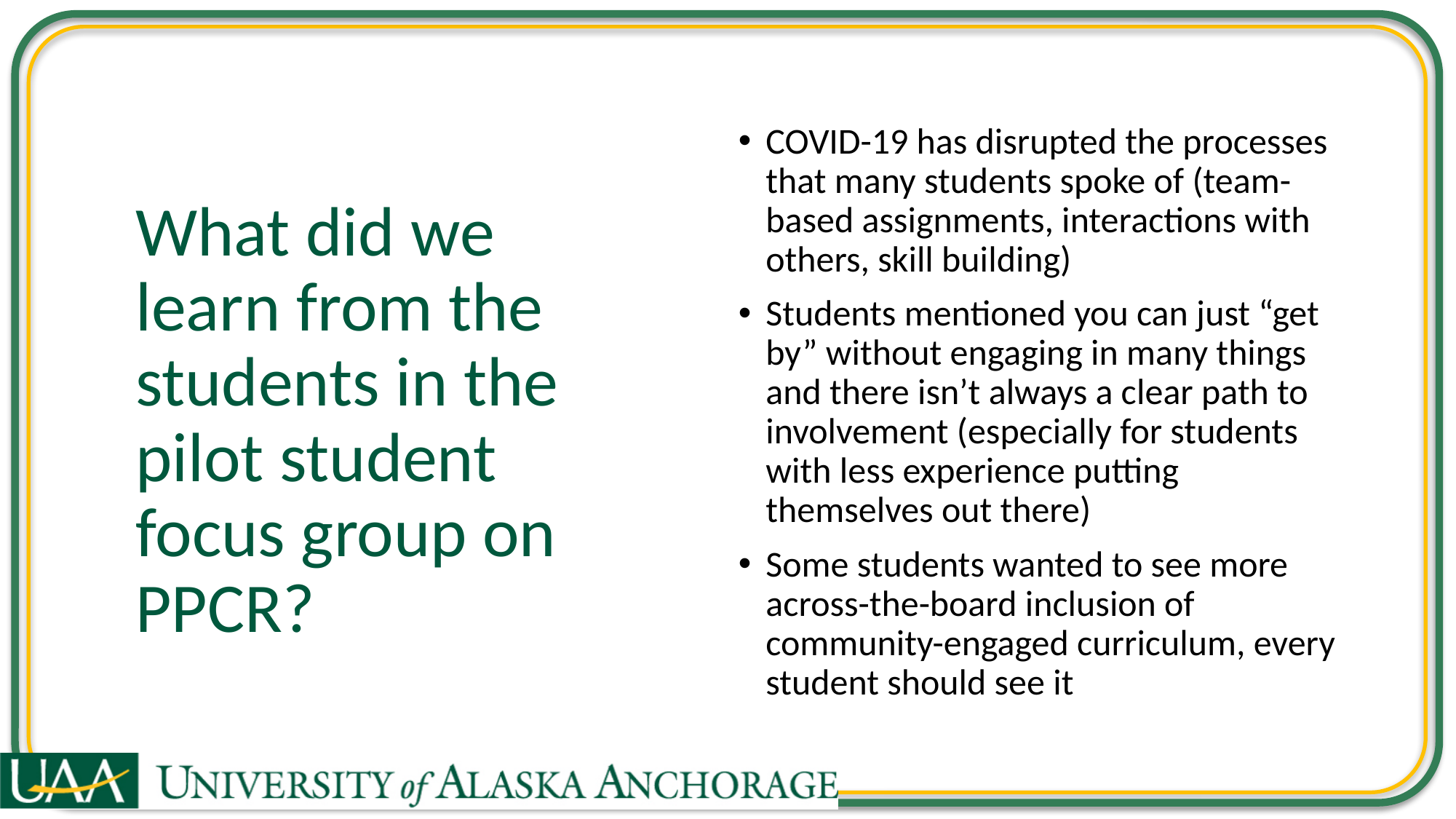

COVID-19 has disrupted the processes that many students spoke of (team-based assignments, interactions with others, skill building)
Students mentioned you can just “get by” without engaging in many things and there isn’t always a clear path to involvement (especially for students with less experience putting themselves out there)
Some students wanted to see more across-the-board inclusion of community-engaged curriculum, every student should see it
# What did we learn from the students in the pilot student focus group on PPCR? (3)